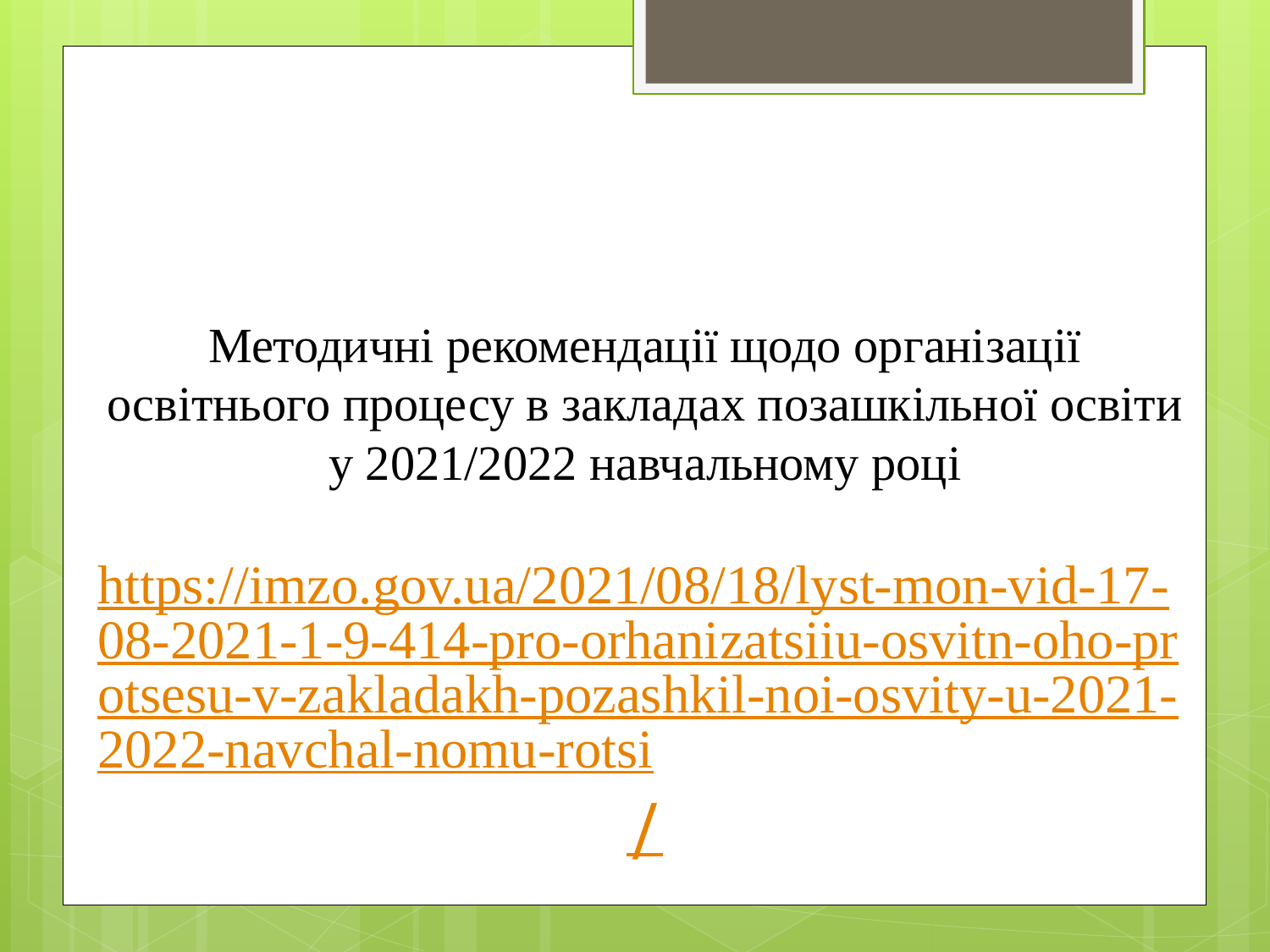

# Методичні рекомендації щодо організації освітнього процесу в закладах позашкільної освіти у 2021/2022 навчальному році https://imzo.gov.ua/2021/08/18/lyst-mon-vid-17-08-2021-1-9-414-pro-orhanizatsiiu-osvitn-oho-protsesu-v-zakladakh-pozashkil-noi-osvity-u-2021-2022-navchal-nomu-rotsi/